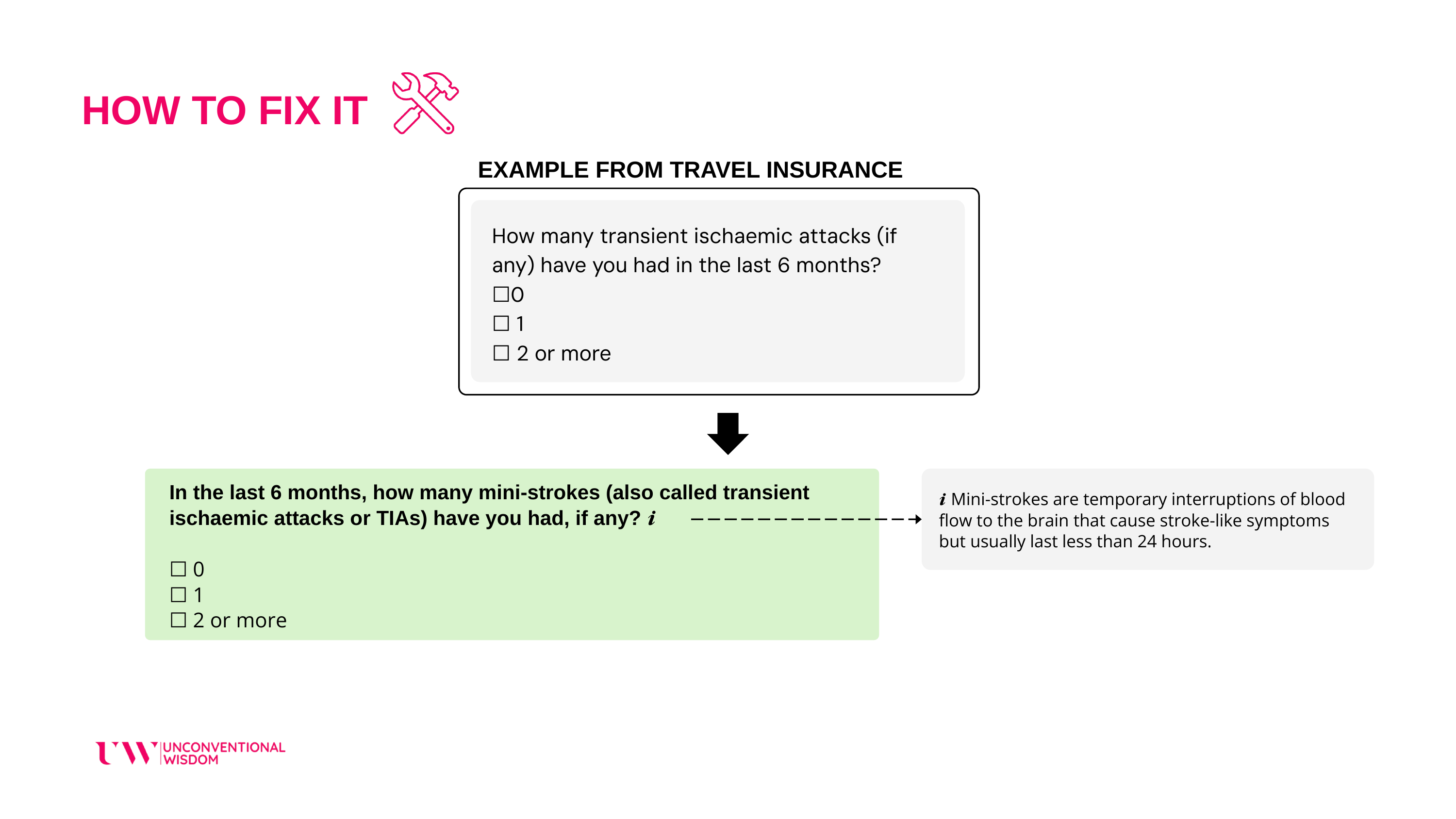

HOW TO FIX IT
EXAMPLE FROM TRAVEL INSURANCE

How many transient ischaemic attacks (if any) have you had in the last 6 months?
☐0
☐ 1
☐ 2 or more

ℹ️ Mini-strokes are temporary interruptions of blood flow to the brain that cause stroke-like symptoms but usually last less than 24 hours.
In the last 6 months, how many mini-strokes (also called transient ischaemic attacks or TIAs) have you had, if any? ℹ️

☐ 0
☐ 1
☐ 2 or more